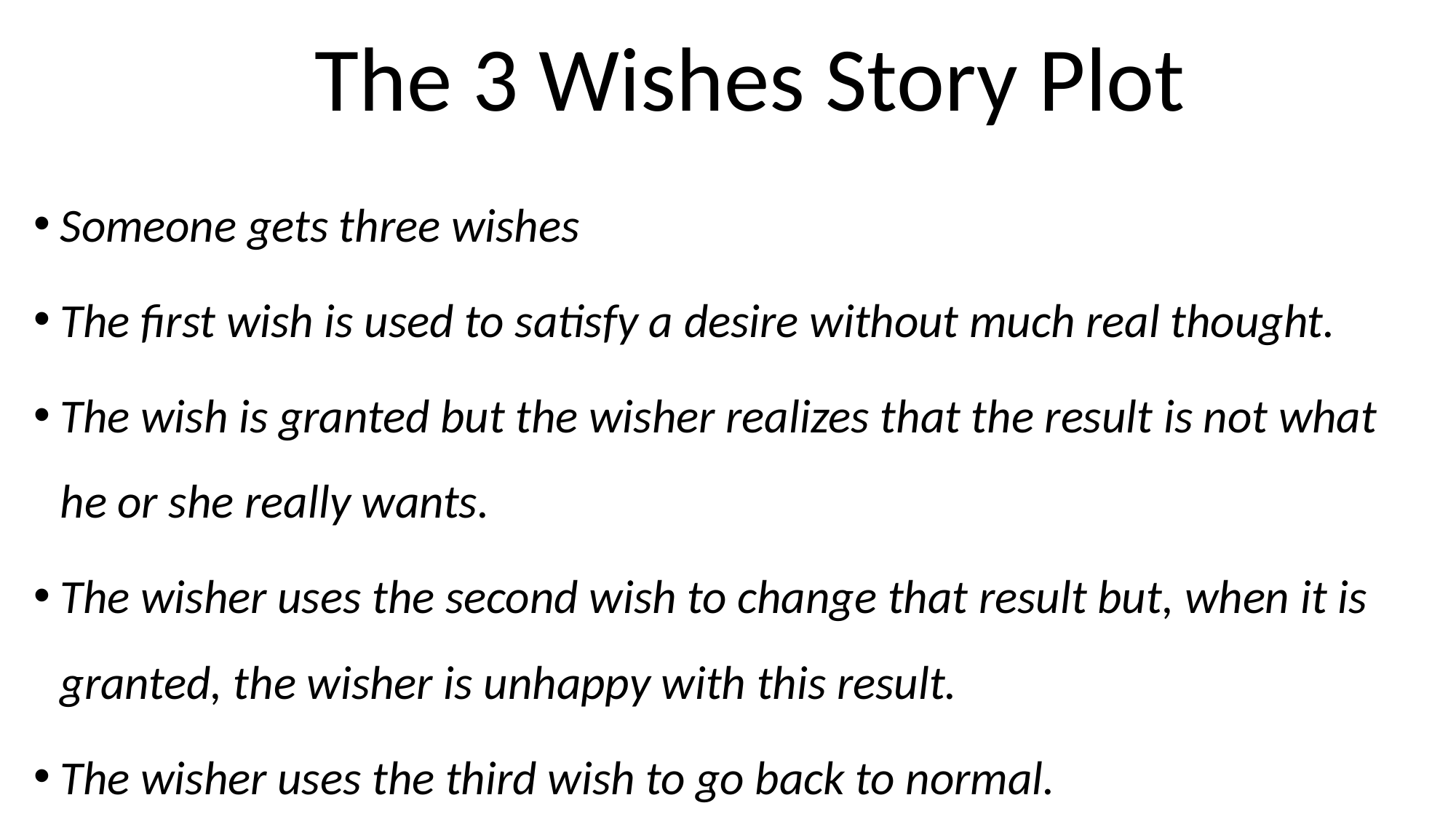

# The 3 Wishes Story Plot
Someone gets three wishes
The first wish is used to satisfy a desire without much real thought.
The wish is granted but the wisher realizes that the result is not what he or she really wants.
The wisher uses the second wish to change that result but, when it is granted, the wisher is unhappy with this result.
The wisher uses the third wish to go back to normal.